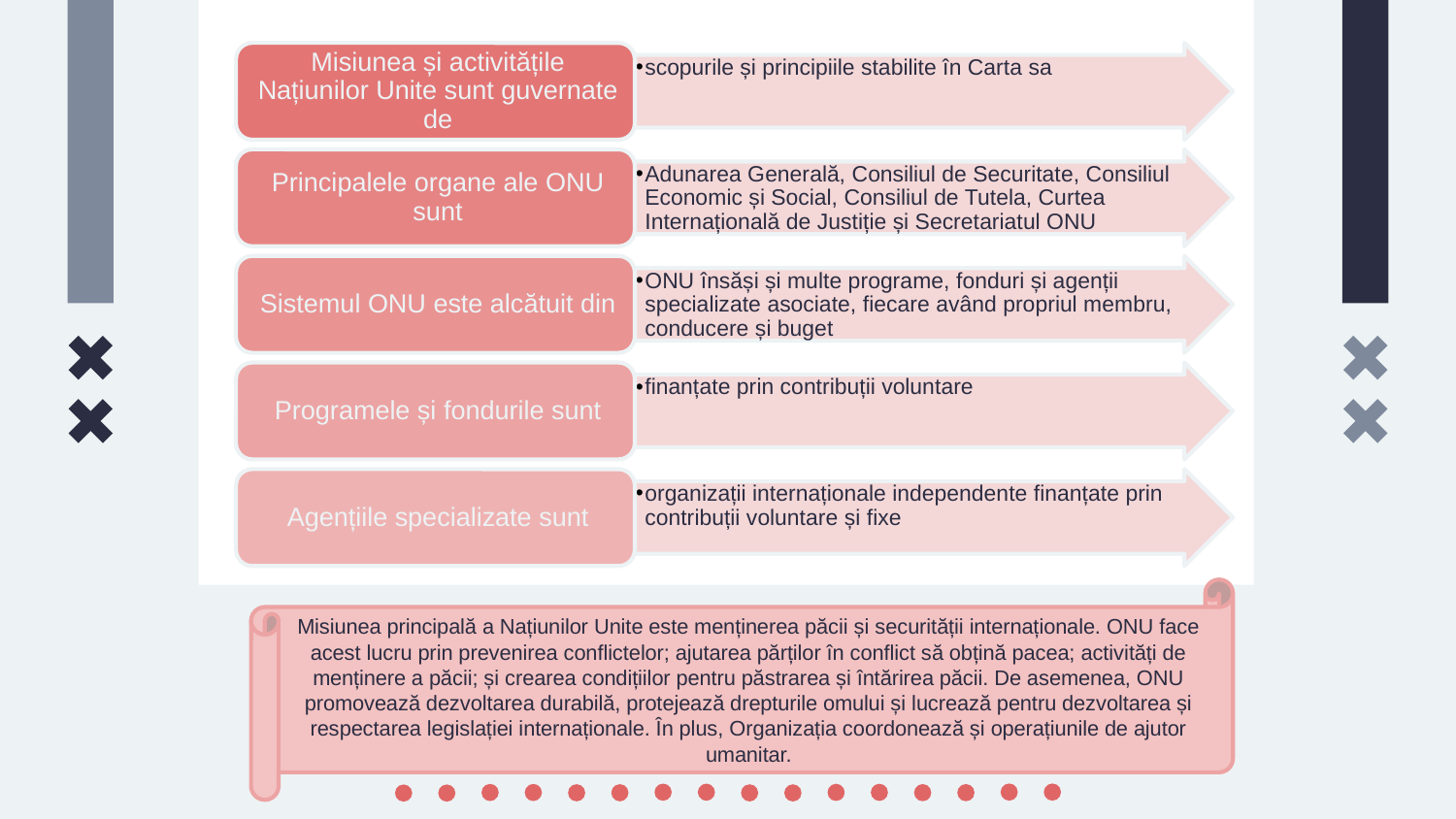

scopurile și principiile stabilite în Carta sa
Misiunea și activitățile Națiunilor Unite sunt guvernate de
Adunarea Generală, Consiliul de Securitate, Consiliul Economic și Social, Consiliul de Tutela, Curtea Internațională de Justiție și Secretariatul ONU
Principalele organe ale ONU sunt
ONU însăși și multe programe, fonduri și agenții specializate asociate, fiecare având propriul membru, conducere și buget
Sistemul ONU este alcătuit din
finanțate prin contribuții voluntare
Programele și fondurile sunt
organizații internaționale independente finanțate prin contribuții voluntare și fixe
Agențiile specializate sunt
Misiunea principală a Națiunilor Unite este menținerea păcii și securității internaționale. ONU face acest lucru prin prevenirea conflictelor; ajutarea părților în conflict să obțină pacea; activități de menținere a păcii; și crearea condițiilor pentru păstrarea și întărirea păcii. De asemenea, ONU promovează dezvoltarea durabilă, protejează drepturile omului și lucrează pentru dezvoltarea și respectarea legislației internaționale. În plus, Organizația coordonează și operațiunile de ajutor umanitar.